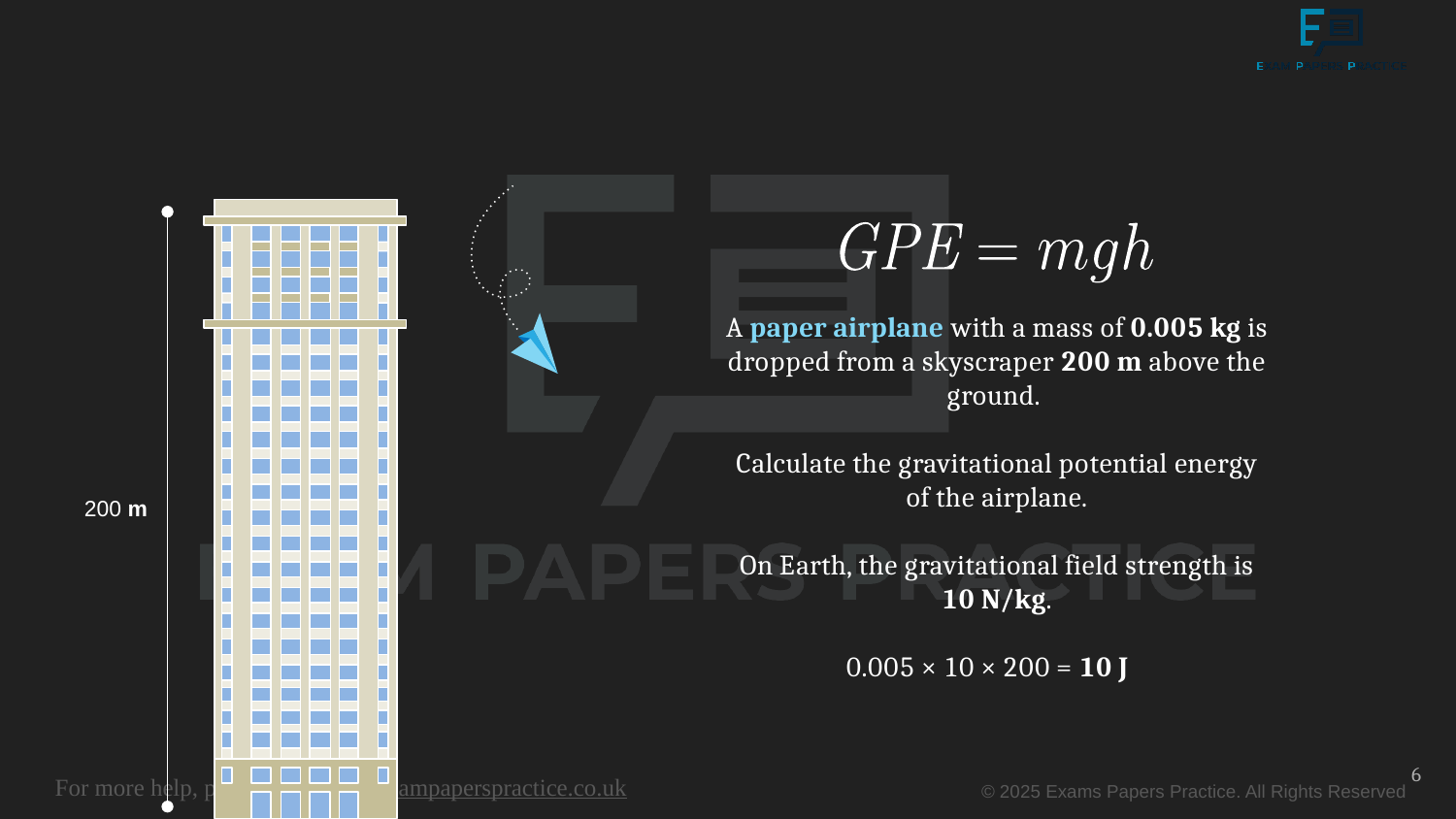

A paper airplane with a mass of 0.005 kg is dropped from a skyscraper 200 m above the ground.

Calculate the gravitational potential energy of the airplane.

On Earth, the gravitational field strength is 10 N/kg.

0.005 × 10 × 200 = 10 J

200 m
6